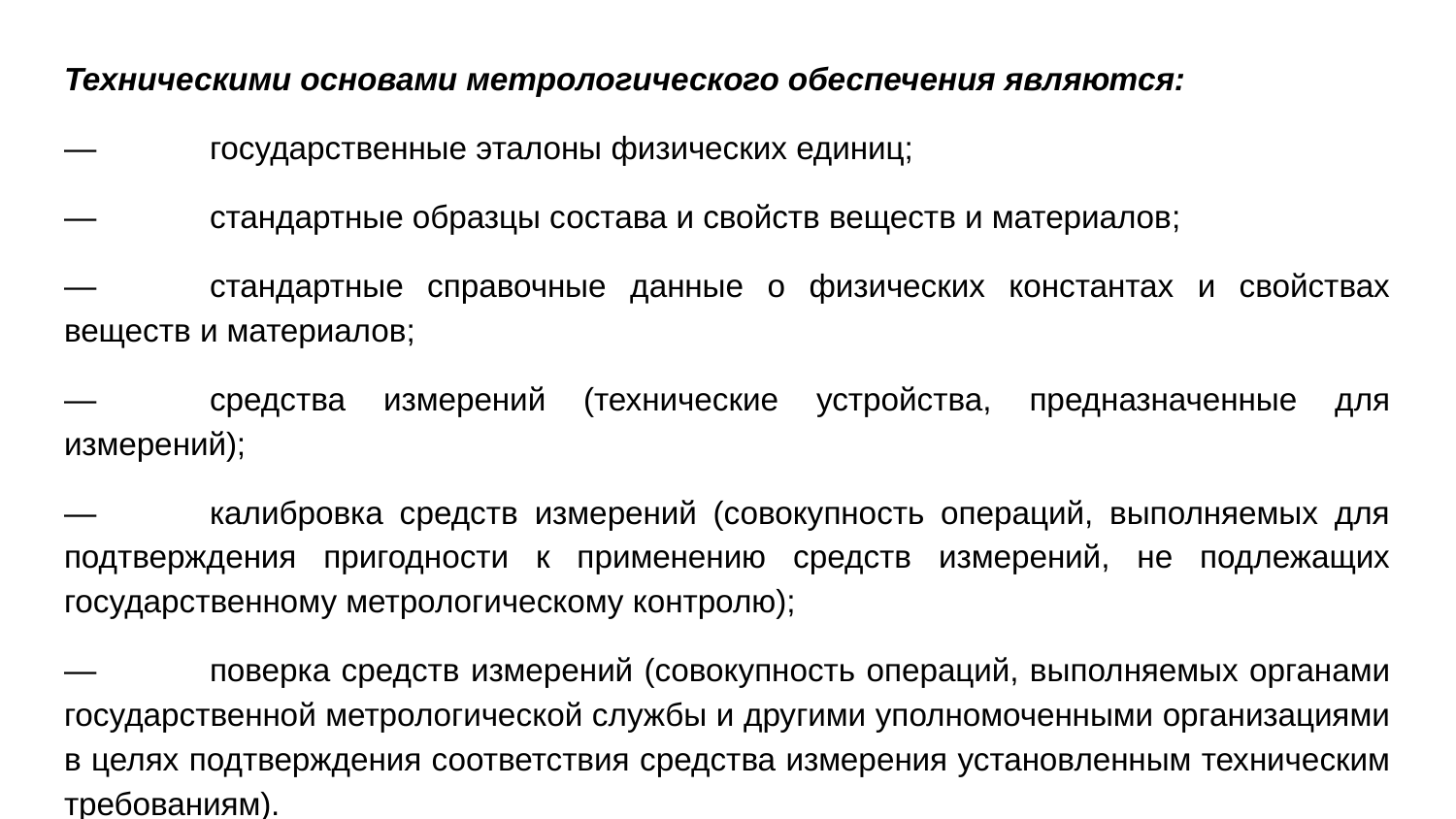

Техническими основами метрологического обеспечения являются:
—	государственные эталоны физических единиц;
—	стандартные образцы состава и свойств веществ и материалов;
—	стандартные справочные данные о физических константах и свойствах веществ и материалов;
—	средства измерений (технические устройства, предназначенные для измерений);
—	калибровка средств измерений (совокупность операций, выполняемых для подтверждения пригодности к применению средств измерений, не подлежащих государственному метрологическому контролю);
—	поверка средств измерений (совокупность операций, выполняемых органами государственной метрологической службы и другими уполномоченными организациями в целях подтверждения соответствия средства измерения установленным техническим требованиям).